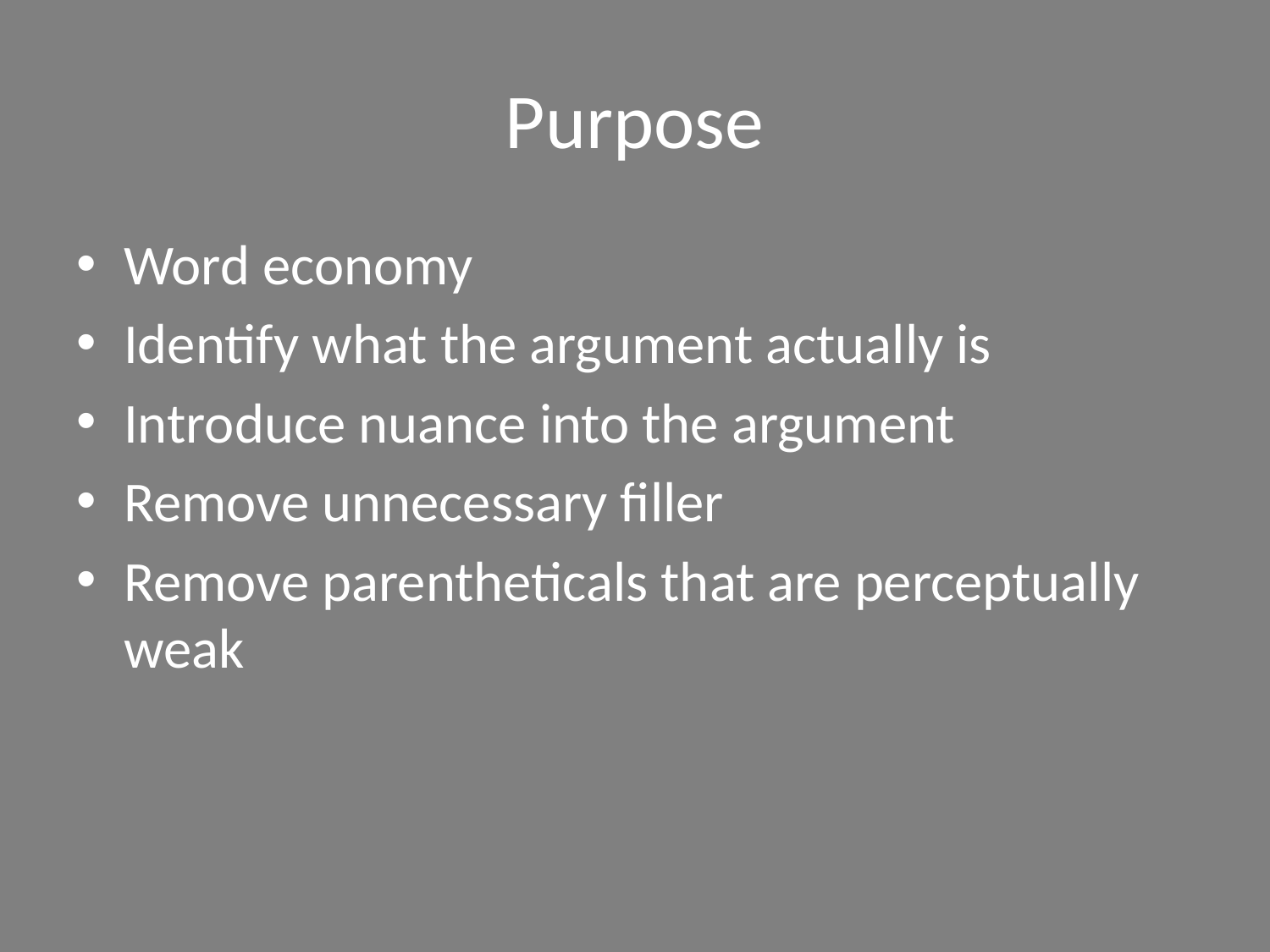

# Purpose
Word economy
Identify what the argument actually is
Introduce nuance into the argument
Remove unnecessary filler
Remove parentheticals that are perceptually weak